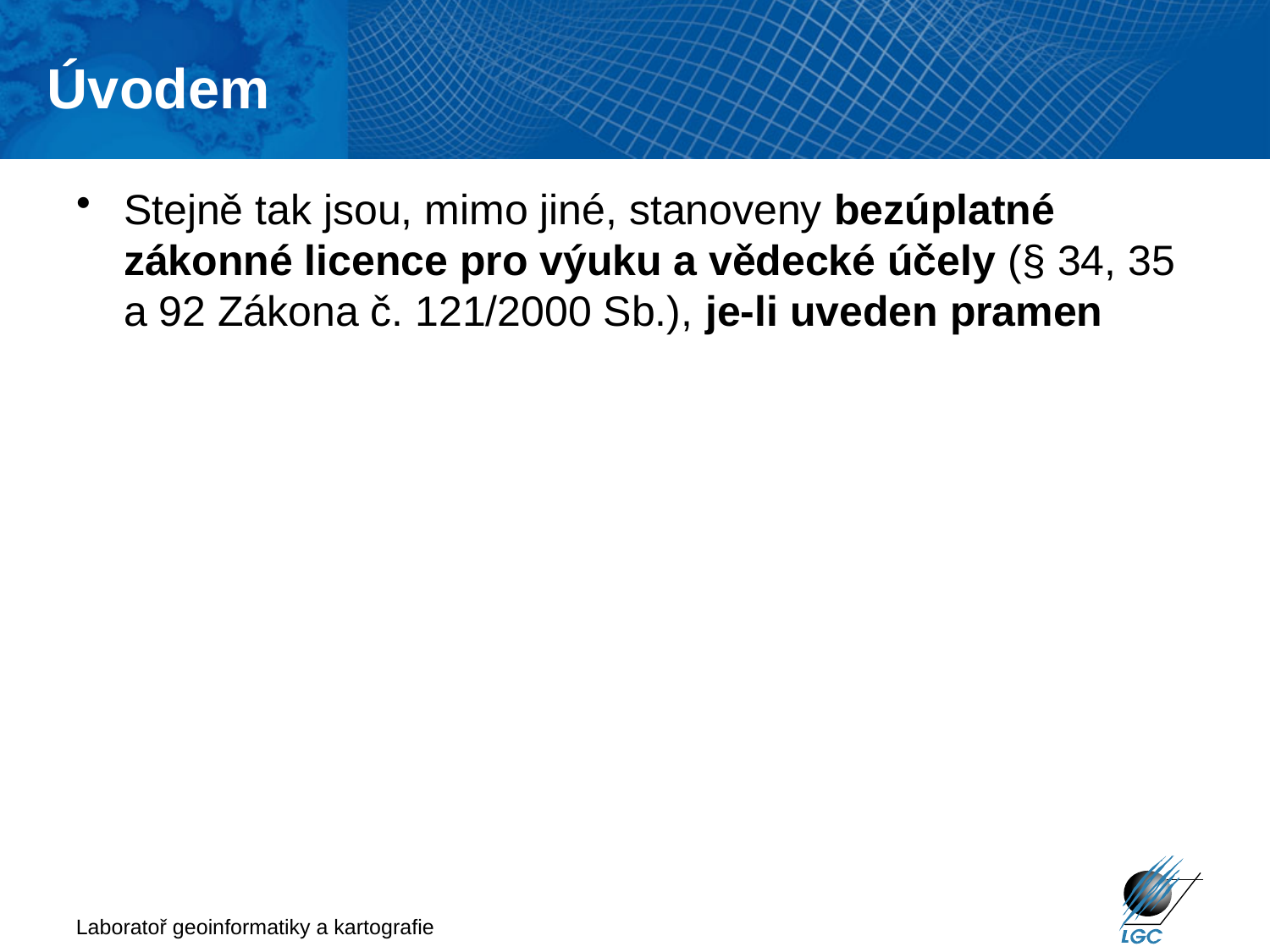

Úvodem
# Stejně tak jsou, mimo jiné, stanoveny bezúplatné zákonné licence pro výuku a vědecké účely (§ 34, 35 a 92 Zákona č. 121/2000 Sb.), je-li uveden pramen